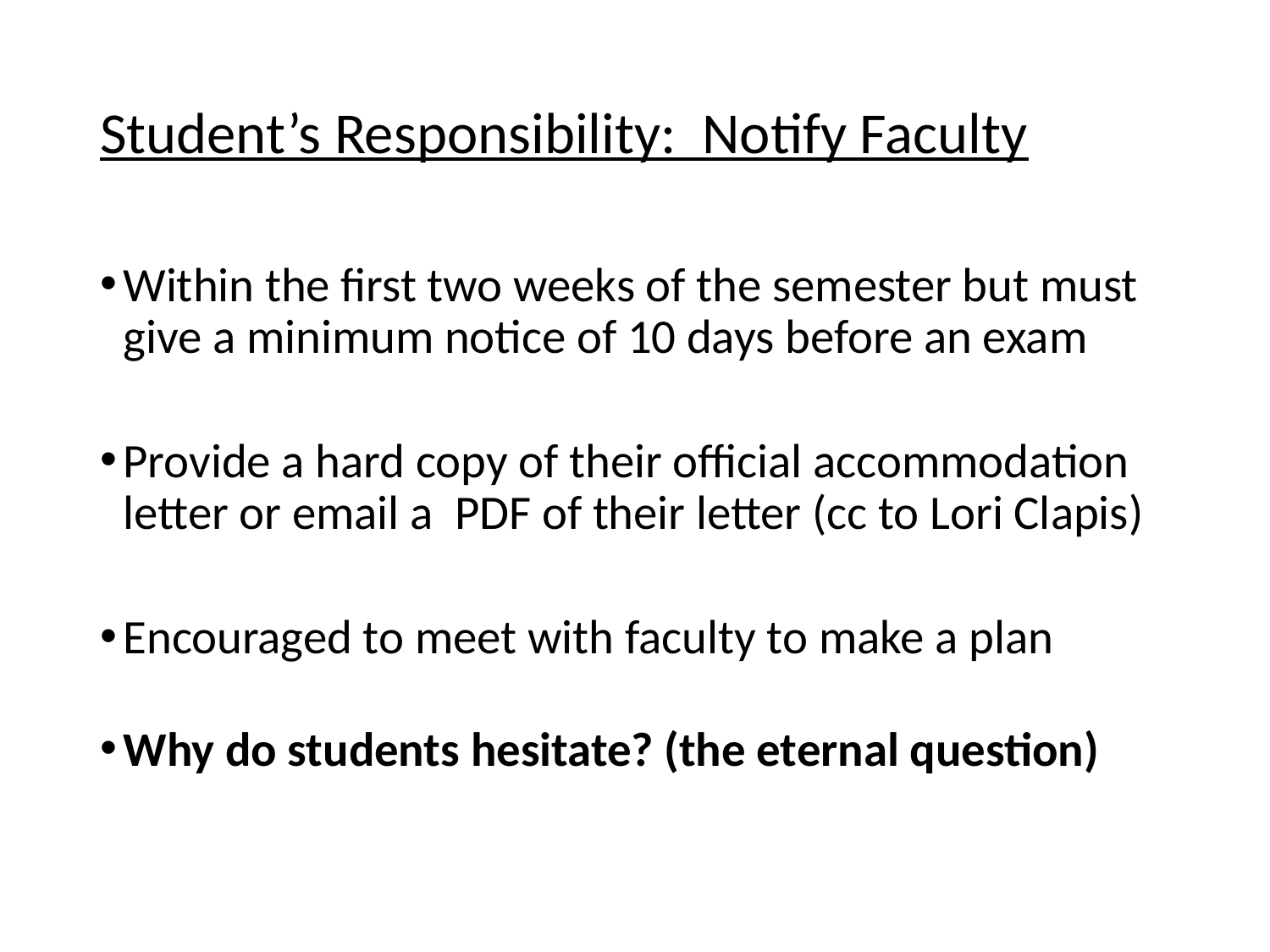

# Student’s Responsibility:  Notify Faculty
Within the first two weeks of the semester but must give a minimum notice of 10 days before an exam

Provide a hard copy of their official accommodation letter or email a  PDF of their letter (cc to Lori Clapis)

Encouraged to meet with faculty to make a plan

Why do students hesitate? (the eternal question)